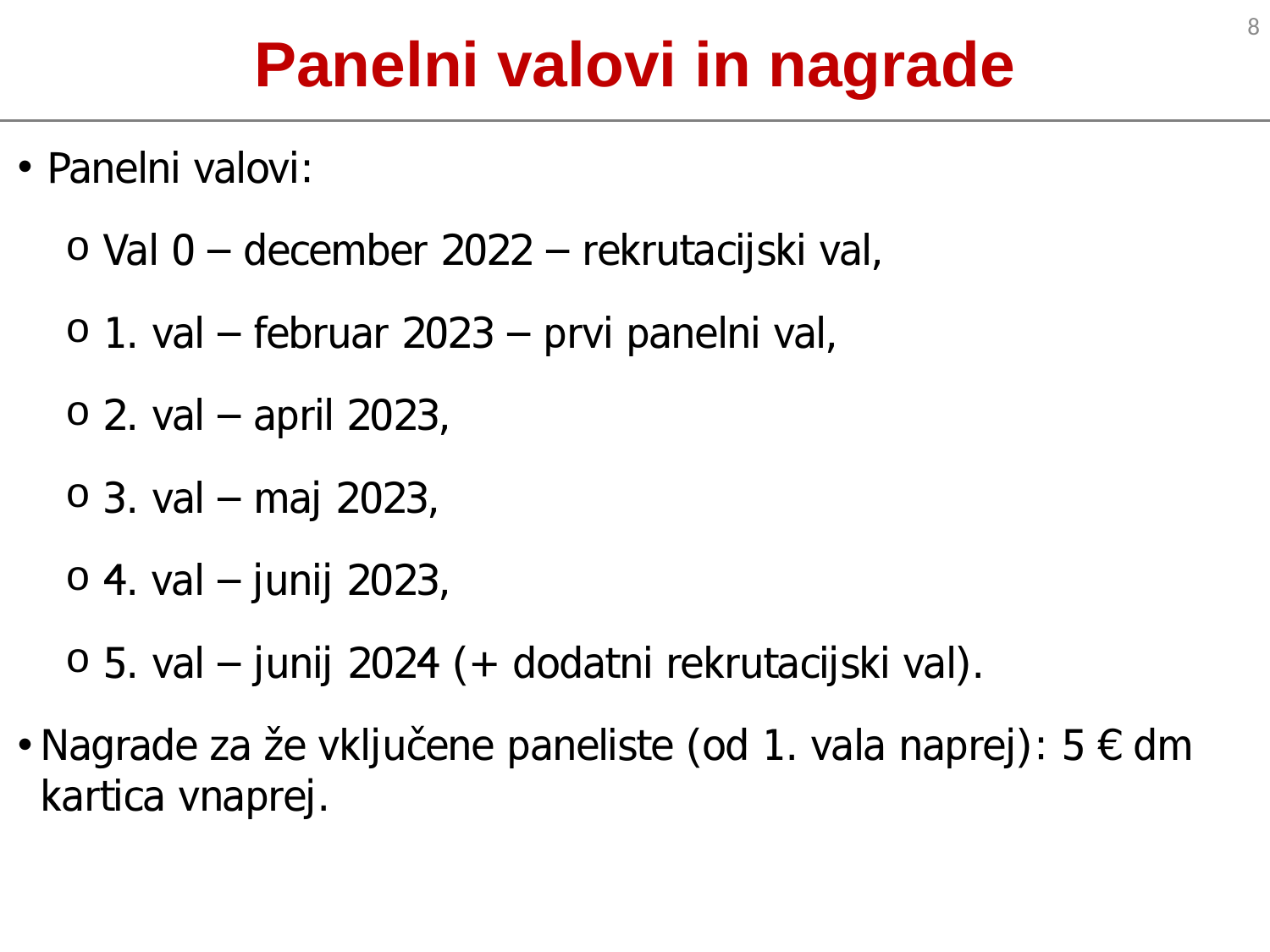

8
# Panelni valovi in nagrade
Panelni valovi:
 Val 0 – december 2022 – rekrutacijski val,
 1. val – februar 2023 – prvi panelni val,
 2. val – april 2023,
 3. val – maj 2023,
 4. val – junij 2023,
 5. val – junij 2024 (+ dodatni rekrutacijski val).
Nagrade za že vključene paneliste (od 1. vala naprej): 5 € dm kartica vnaprej.